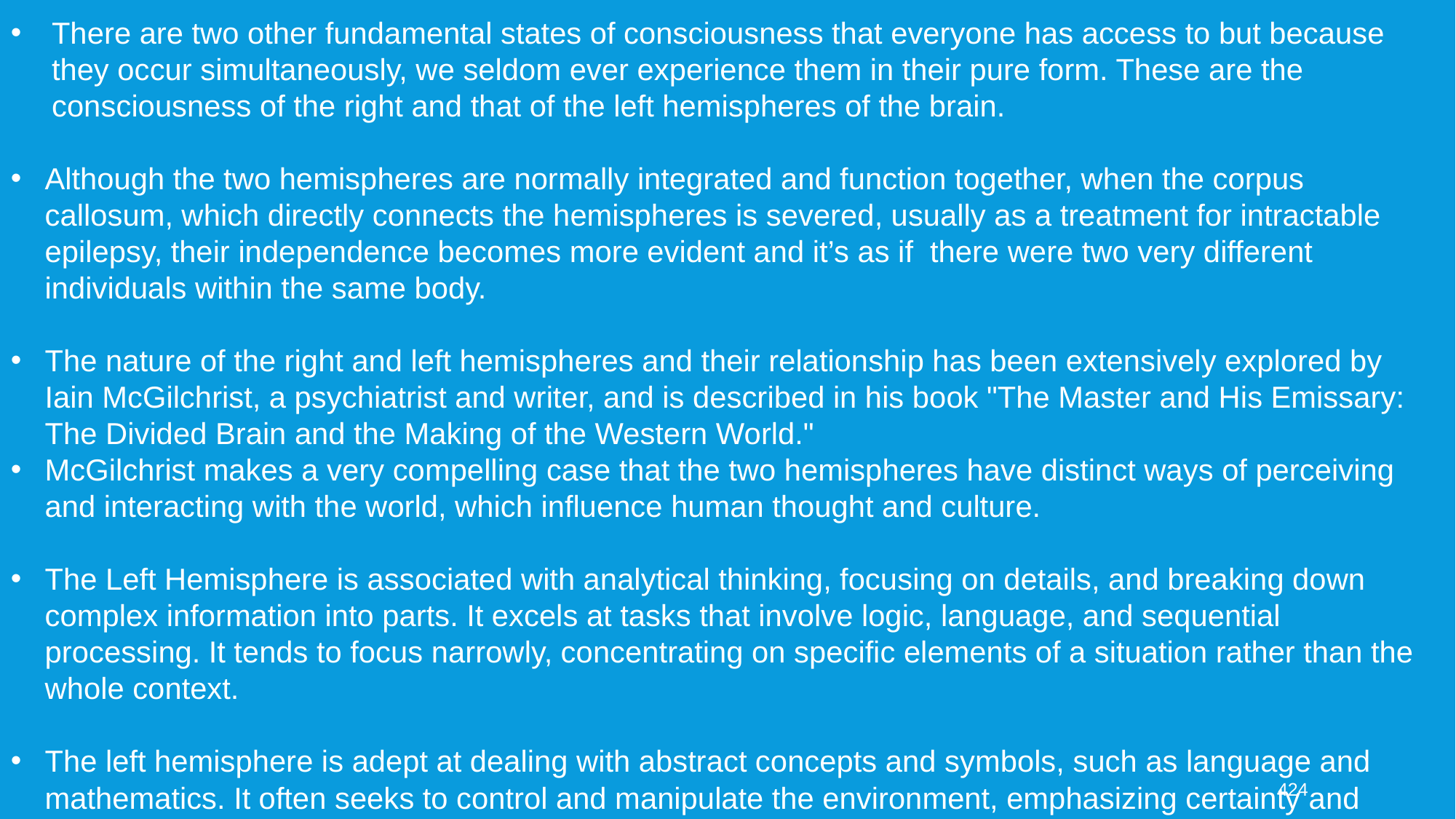

There are two other fundamental states of consciousness that everyone has access to but because they occur simultaneously, we seldom ever experience them in their pure form. These are the consciousness of the right and that of the left hemispheres of the brain.

Although the two hemispheres are normally integrated and function together, when the corpus callosum, which directly connects the hemispheres is severed, usually as a treatment for intractable epilepsy, their independence becomes more evident and it’s as if  there were two very different individuals within the same body.

The nature of the right and left hemispheres and their relationship has been extensively explored by Iain McGilchrist, a psychiatrist and writer, and is described in his book "The Master and His Emissary: The Divided Brain and the Making of the Western World."
McGilchrist makes a very compelling case that the two hemispheres have distinct ways of perceiving and interacting with the world, which influence human thought and culture.

The Left Hemisphere is associated with analytical thinking, focusing on details, and breaking down complex information into parts. It excels at tasks that involve logic, language, and sequential processing. It tends to focus narrowly, concentrating on specific elements of a situation rather than the whole context.

The left hemisphere is adept at dealing with abstract concepts and symbols, such as language and mathematics. It often seeks to control and manipulate the environment, emphasizing certainty and predictability.

424